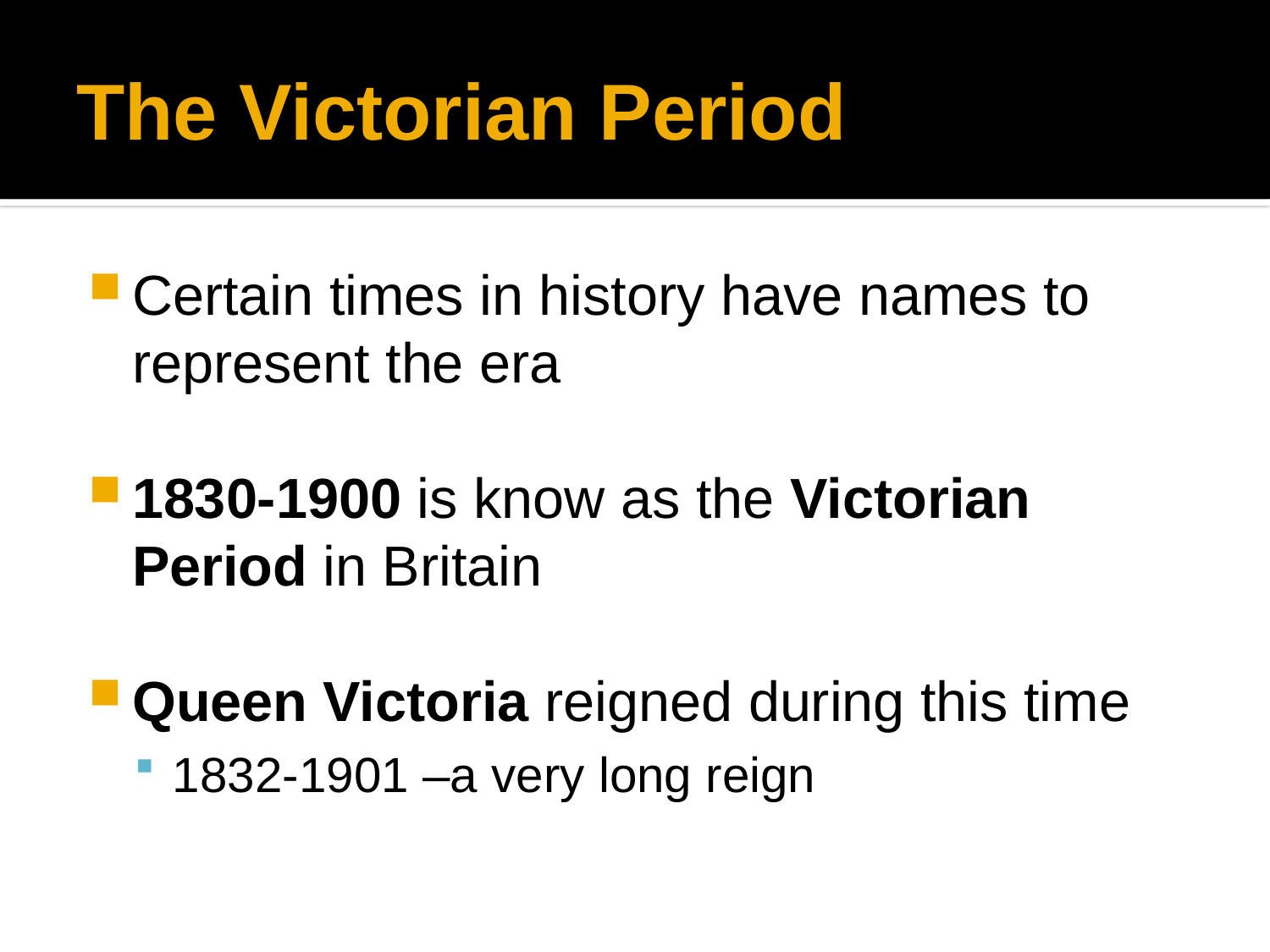

# The Victorian Period
Certain times in history have names to represent the era

1830-1900 is know as the Victorian Period in Britain

Queen Victoria reigned during this time
1832-1901 –a very long reign